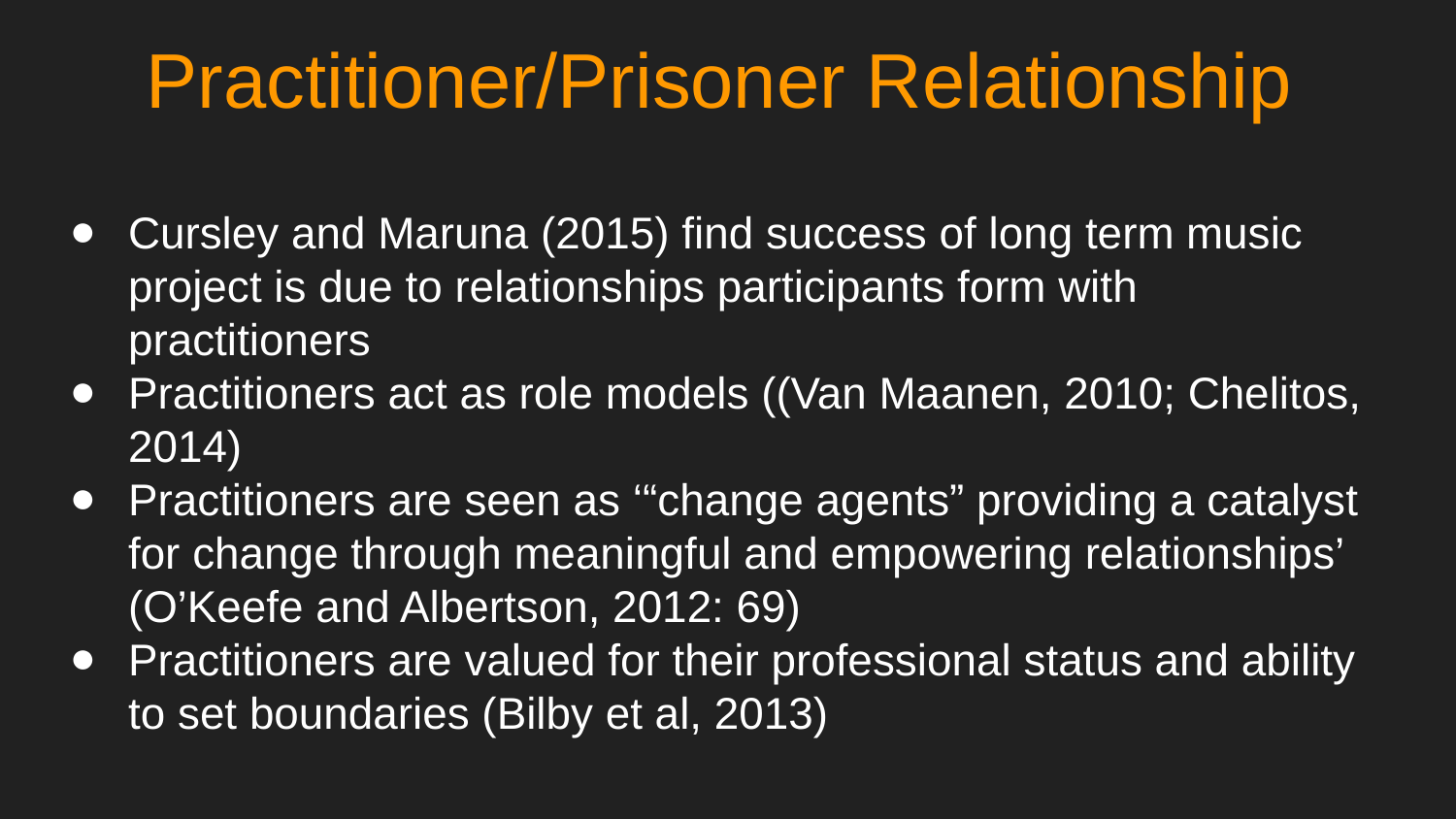

# Practitioner/Prisoner Relationship

Cursley and Maruna (2015) find success of long term music project is due to relationships participants form with practitioners
Practitioners act as role models ((Van Maanen, 2010; Chelitos, 2014)
Practitioners are seen as ‘“change agents” providing a catalyst for change through meaningful and empowering relationships’ (O’Keefe and Albertson, 2012: 69)
Practitioners are valued for their professional status and ability to set boundaries (Bilby et al, 2013)